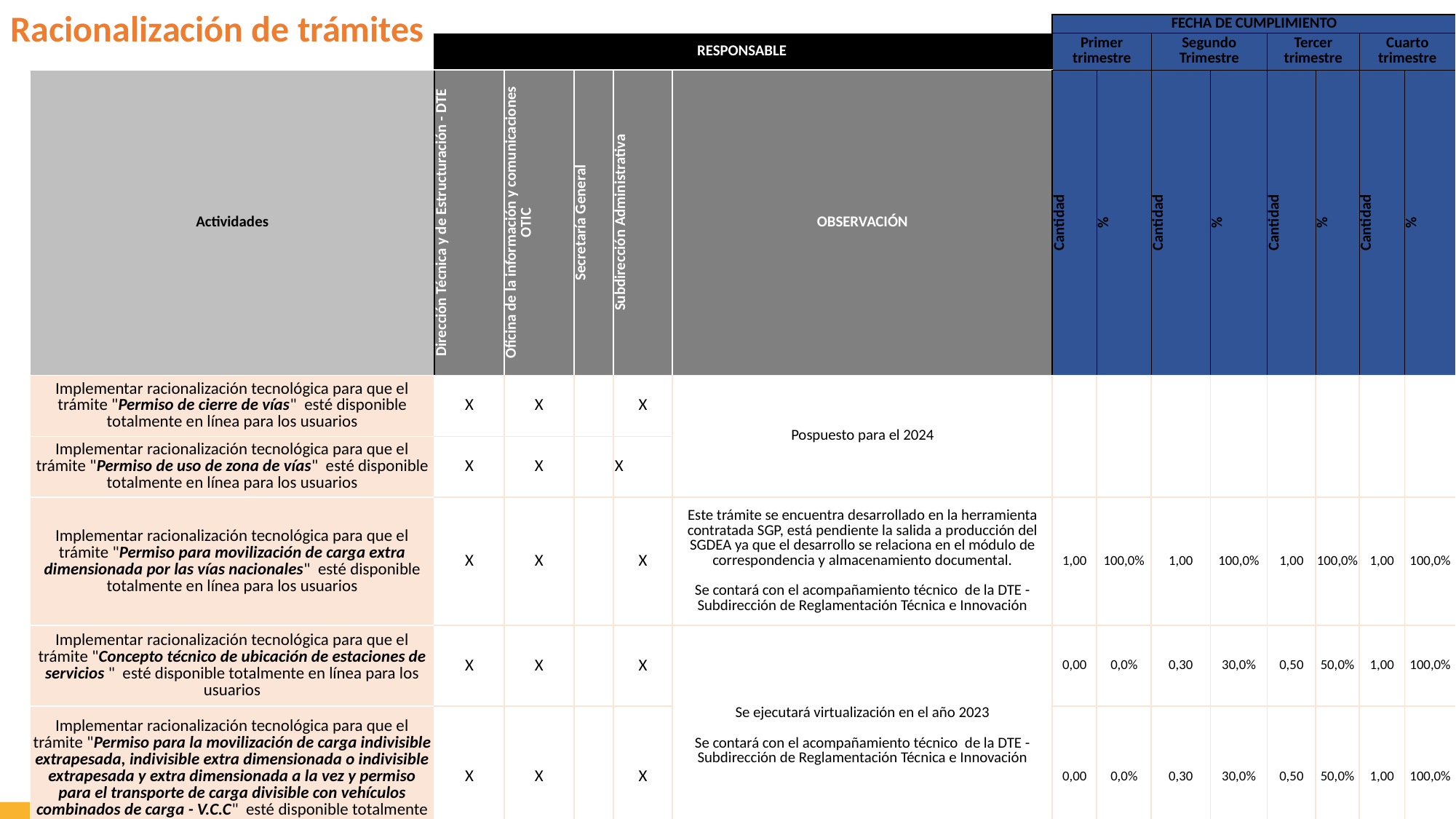

Racionalización de trámites
|  |  |  |  |  |  |  |  | FECHA DE CUMPLIMIENTO |  |  |  |  |  |  |  |
| --- | --- | --- | --- | --- | --- | --- | --- | --- | --- | --- | --- | --- | --- | --- | --- |
|  | RESPONSABLE |  |  |  |  |  |  | Primer trimestre |  | Segundo Trimestre |  | Tercer trimestre |  | Cuarto trimestre |  |
| Actividades | Dirección Técnica y de Estructuración - DTE | Oficina de la información y comunicaciones OTIC | Oficina de la información y comunicaciones OTIC | Oficina de la información y comunicaciones OTIC | Secretaría General | Subdirección Administrativa | OBSERVACIÓN | Cantidad | % | Cantidad | % | Cantidad | % | Cantidad | % |
| Implementar racionalización tecnológica para que el trámite "Permiso de cierre de vías" esté disponible totalmente en línea para los usuarios | X | X | X | X |  | X | Pospuesto para el 2024 |  |  |  |  |  |  |  |  |
| Implementar racionalización tecnológica para que el trámite "Permiso de uso de zona de vías" esté disponible totalmente en línea para los usuarios | X | X | X | X |  | X |  |  |  |  |  |  |  |  |  |
| Implementar racionalización tecnológica para que el trámite "Permiso para movilización de carga extra dimensionada por las vías nacionales" esté disponible totalmente en línea para los usuarios | X | X | X | X |  | X | Este trámite se encuentra desarrollado en la herramienta contratada SGP, está pendiente la salida a producción del SGDEA ya que el desarrollo se relaciona en el módulo de correspondencia y almacenamiento documental. Se contará con el acompañamiento técnico de la DTE -Subdirección de Reglamentación Técnica e Innovación | 1,00 | 100,0% | 1,00 | 100,0% | 1,00 | 100,0% | 1,00 | 100,0% |
| Implementar racionalización tecnológica para que el trámite "Concepto técnico de ubicación de estaciones de servicios " esté disponible totalmente en línea para los usuarios | X | X | X | X |  | X | Se ejecutará virtualización en el año 2023 Se contará con el acompañamiento técnico de la DTE -Subdirección de Reglamentación Técnica e Innovación | 0,00 | 0,0% | 0,30 | 30,0% | 0,50 | 50,0% | 1,00 | 100,0% |
| Implementar racionalización tecnológica para que el trámite "Permiso para la movilización de carga indivisible extrapesada, indivisible extra dimensionada o indivisible extrapesada y extra dimensionada a la vez y permiso para el transporte de carga divisible con vehículos combinados de carga - V.C.C" esté disponible totalmente en línea para los usuarios | X | X | X | X |  | X |  | 0,00 | 0,0% | 0,30 | 30,0% | 0,50 | 50,0% | 1,00 | 100,0% |
| Implementar racionalización tecnológica para que el trámite "Beneficio de tarifa diferencial o exenta en las estaciones de peaje a cargo del INVIAS" esté disponible totalmente en línea para los usuarios | X | X | X | X |  | X | Este trámite se encuentra desarrollado en la herramienta contratada SGP, está pendiente la salida a producción del SGDEA ya que el desarrollo se relaciona en el módulo de correspondencia y almacenamiento documental. No pertenece a la Subdirección de Reglamentación Técnica e Innovación. Es de la Gerencia de peajes | 1,00 | 100,0% | 1,00 | 100,0% | 1,00 | 100,0% | 1,00 | 100,0% |